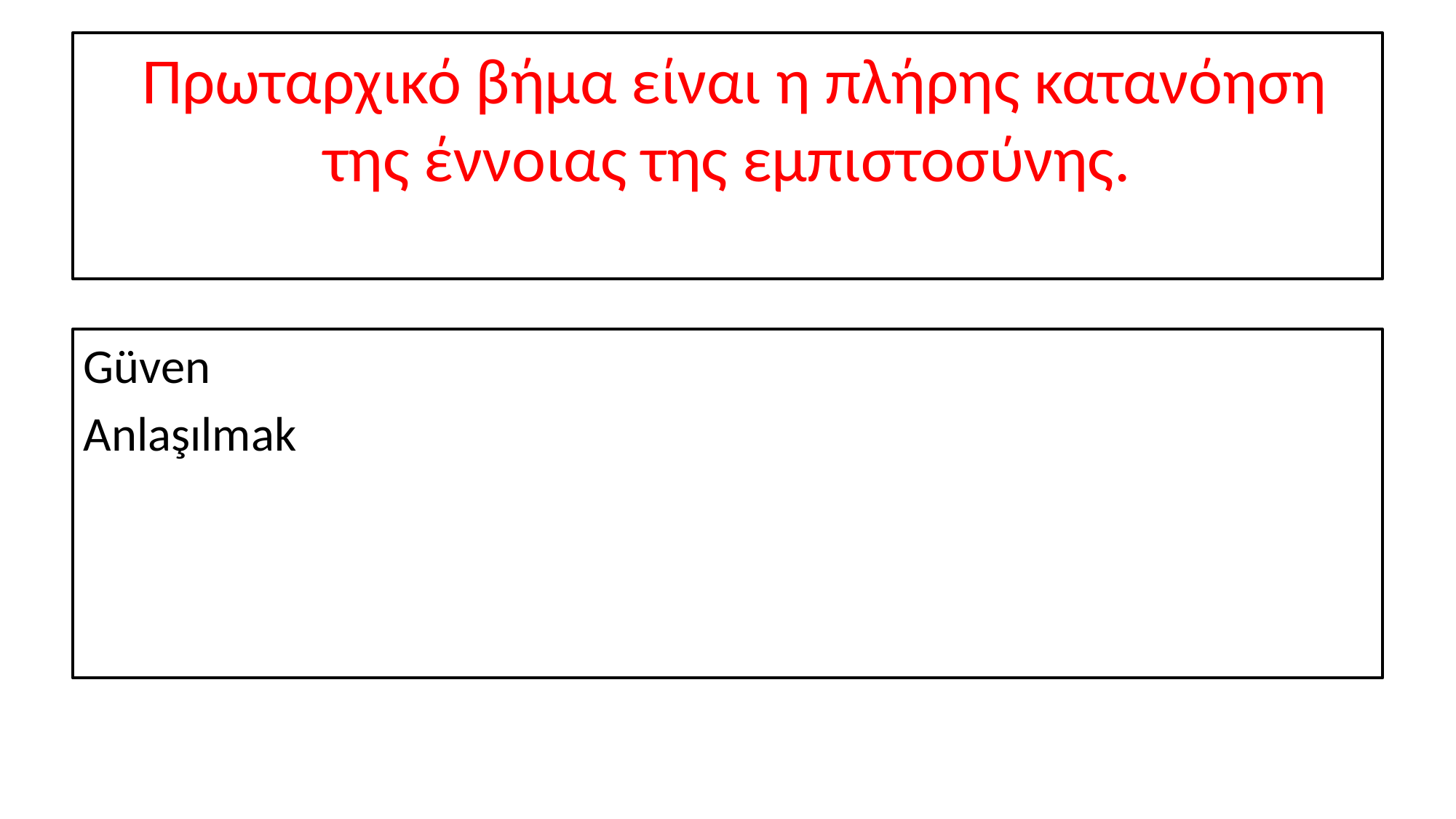

# Πρωταρχικό βήμα είναι η πλήρης κατανόηση της έννοιας της εμπιστοσύνης.
Güven
Anlaşılmak